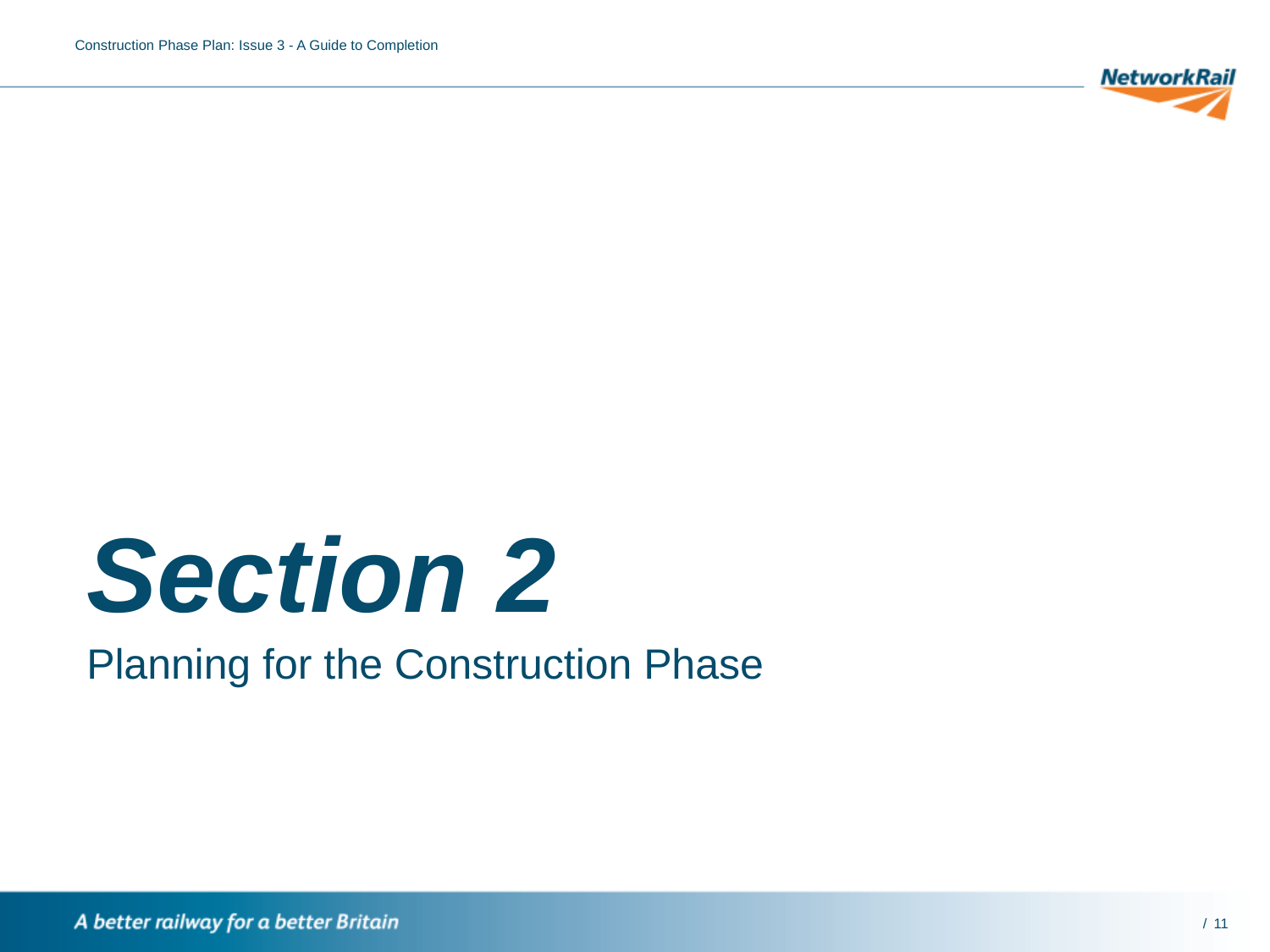

Construction Phase Plan: Issue 3 - A Guide to Completion
# Section 2
Planning for the Construction Phase
11